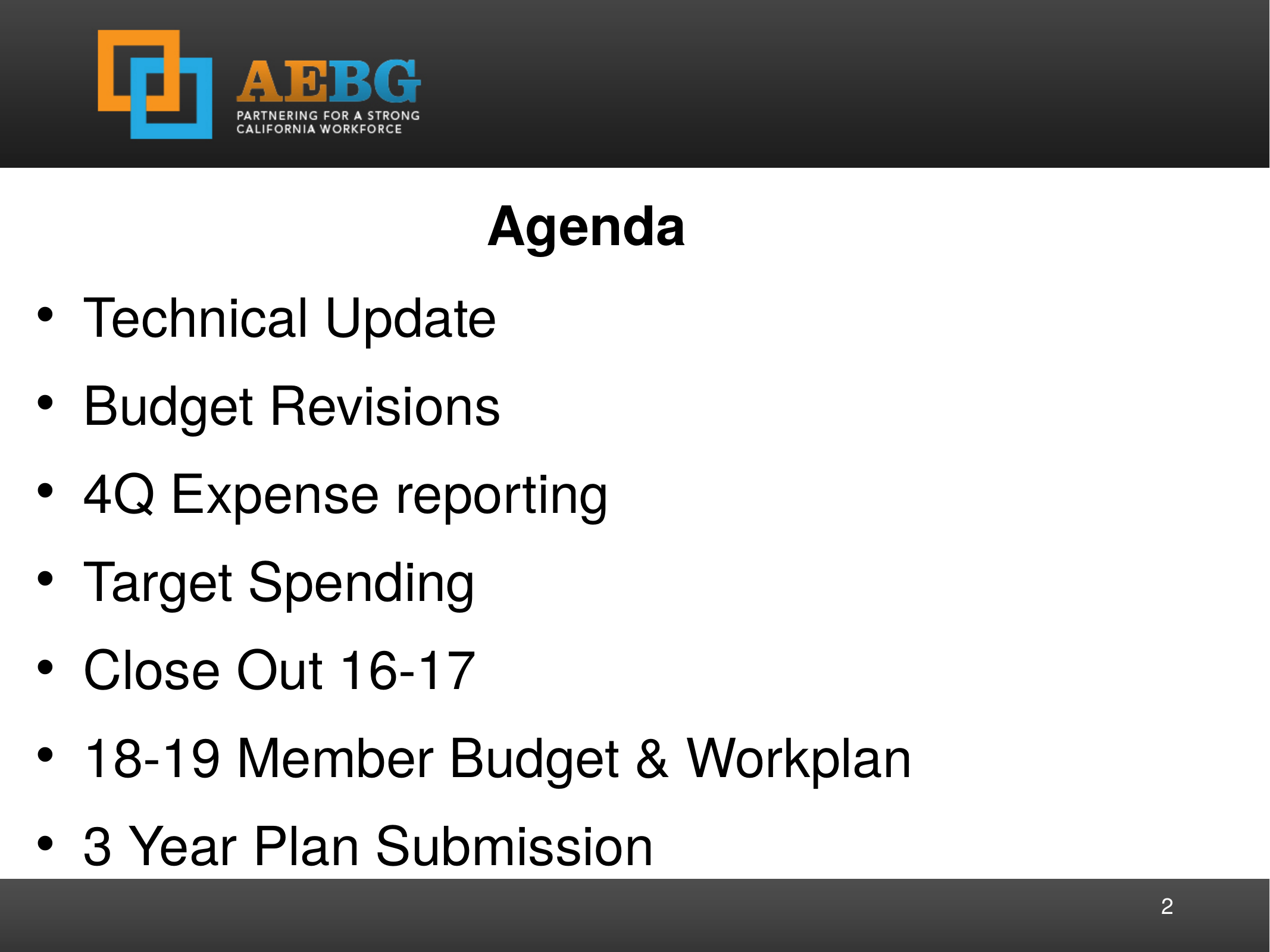

Agenda
Technical Update
Budget Revisions
4Q Expense reporting
Target Spending
Close Out 16-17
18-19 Member Budget & Workplan
3 Year Plan Submission

2